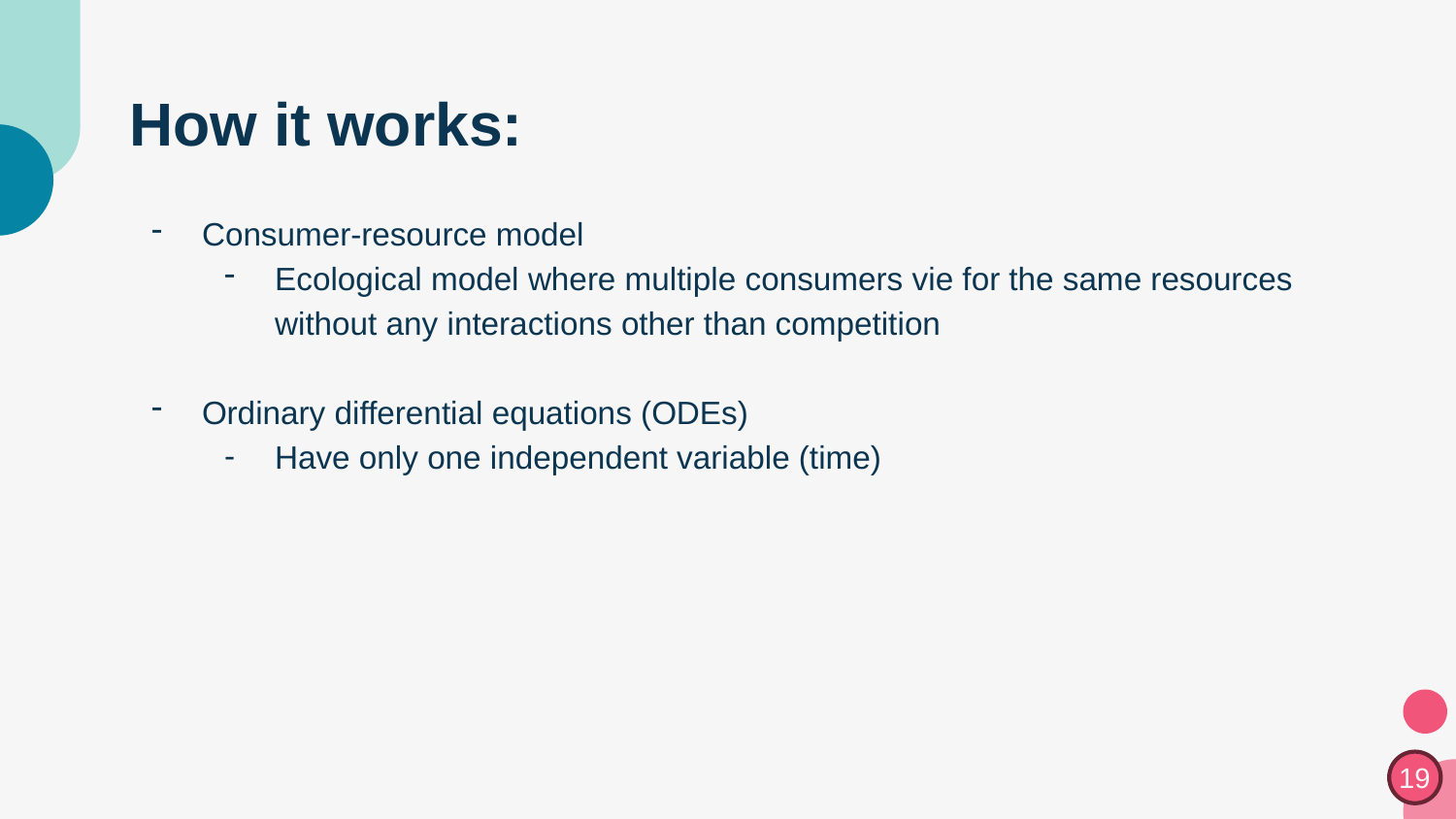

# How it works:
Consumer-resource model
Ecological model where multiple consumers vie for the same resources without any interactions other than competition

Ordinary differential equations (ODEs)
Have only one independent variable (time)

19